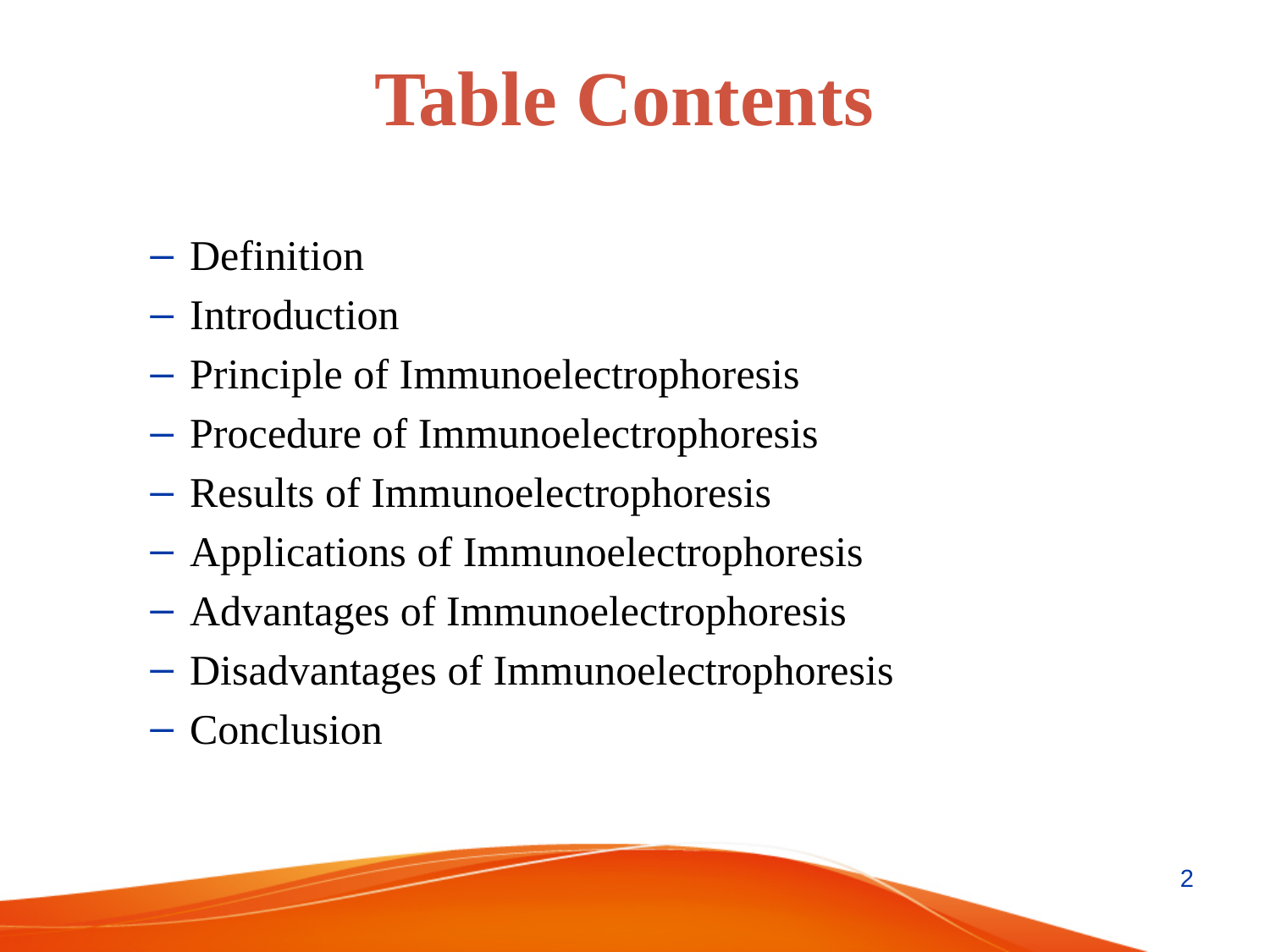

Table Contents
Definition
Introduction
Principle of Immunoelectrophoresis
Procedure of Immunoelectrophoresis
Results of Immunoelectrophoresis
Applications of Immunoelectrophoresis
Advantages of Immunoelectrophoresis
Disadvantages of Immunoelectrophoresis
Conclusion

2